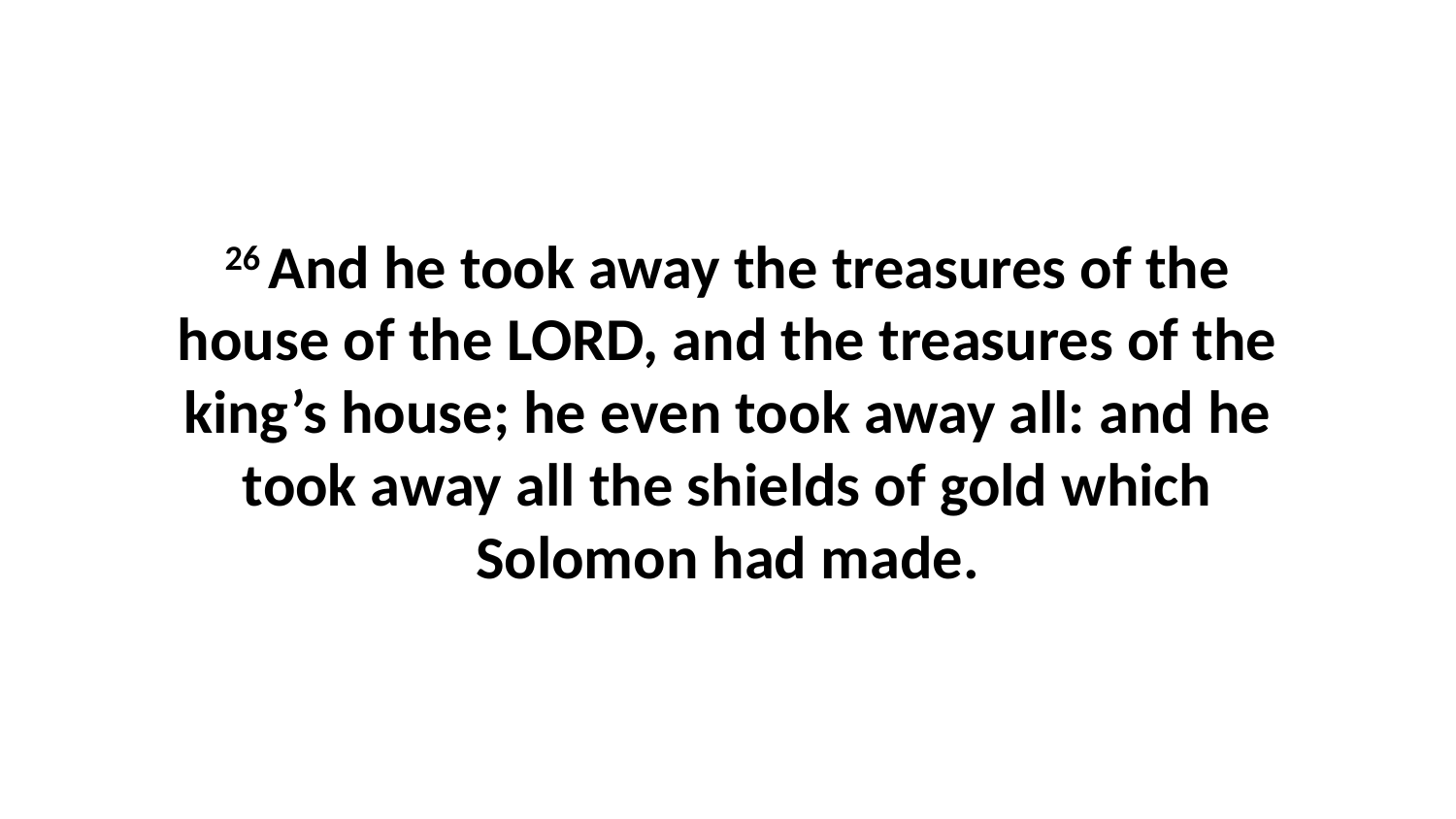

26 And he took away the treasures of the house of the LORD, and the treasures of the king’s house; he even took away all: and he took away all the shields of gold which Solomon had made.